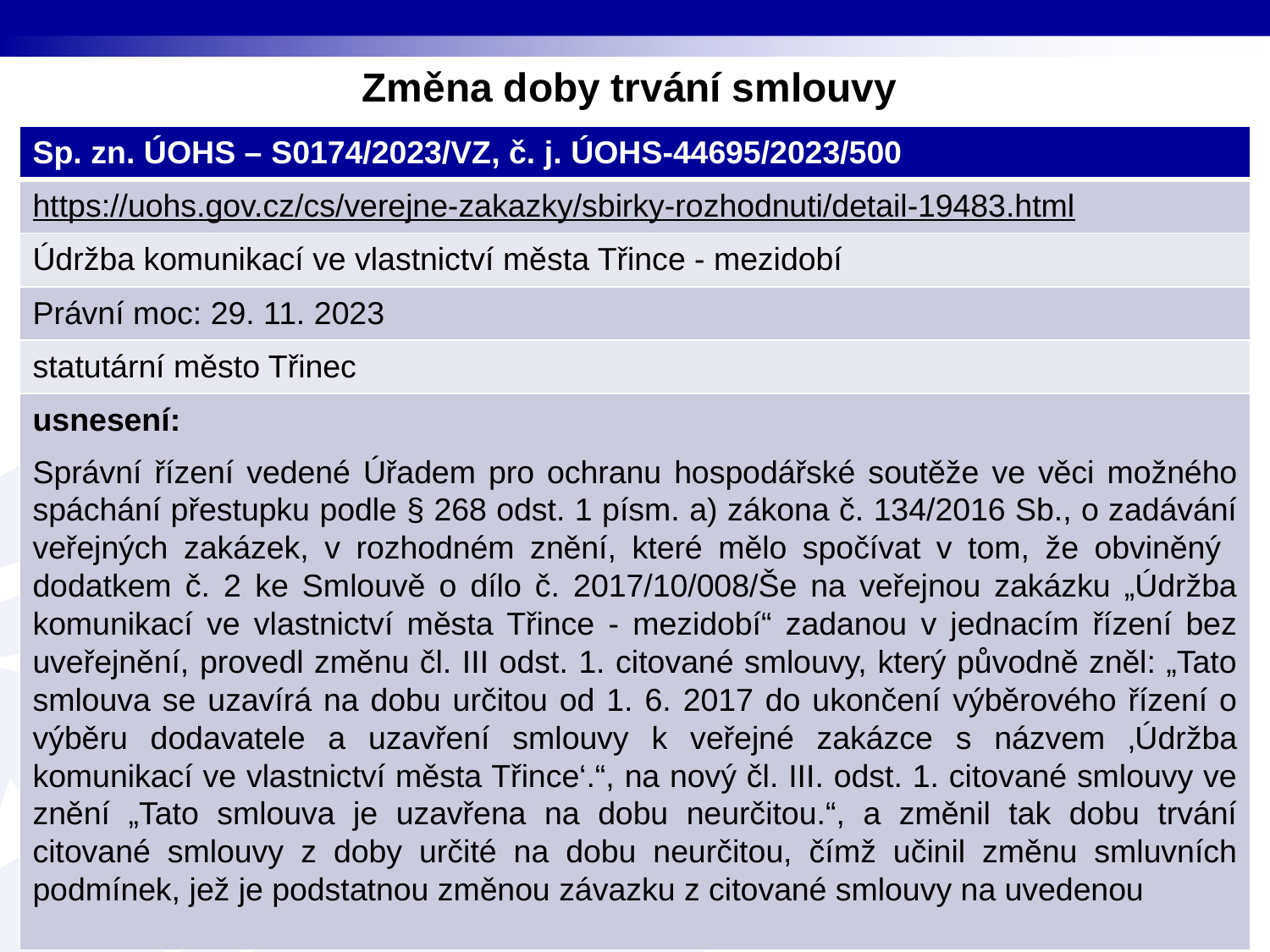

# Změna doby trvání smlouvy
| Sp. zn. ÚOHS – S0174/2023/VZ, č. j. ÚOHS-44695/2023/500 |
| --- |
| https://uohs.gov.cz/cs/verejne-zakazky/sbirky-rozhodnuti/detail-19483.html |
| Údržba komunikací ve vlastnictví města Třince - mezidobí |
| Právní moc: 29. 11. 2023 |
| statutární město Třinec |
| usnesení: Správní řízení vedené Úřadem pro ochranu hospodářské soutěže ve věci možného spáchání přestupku podle § 268 odst. 1 písm. a) zákona č. 134/2016 Sb., o zadávání veřejných zakázek, v rozhodném znění, které mělo spočívat v tom, že obviněný dodatkem č. 2 ke Smlouvě o dílo č. 2017/10/008/Še na veřejnou zakázku „Údržba komunikací ve vlastnictví města Třince - mezidobí“ zadanou v jednacím řízení bez uveřejnění, provedl změnu čl. III odst. 1. citované smlouvy, který původně zněl: „Tato smlouva se uzavírá na dobu určitou od 1. 6. 2017 do ukončení výběrového řízení o výběru dodavatele a uzavření smlouvy k veřejné zakázce s názvem ‚Údržba komunikací ve vlastnictví města Třince‘.“, na nový čl. III. odst. 1. citované smlouvy ve znění „Tato smlouva je uzavřena na dobu neurčitou.“, a změnil tak dobu trvání citované smlouvy z doby určité na dobu neurčitou, čímž učinil změnu smluvních podmínek, jež je podstatnou změnou závazku z citované smlouvy na uvedenou |